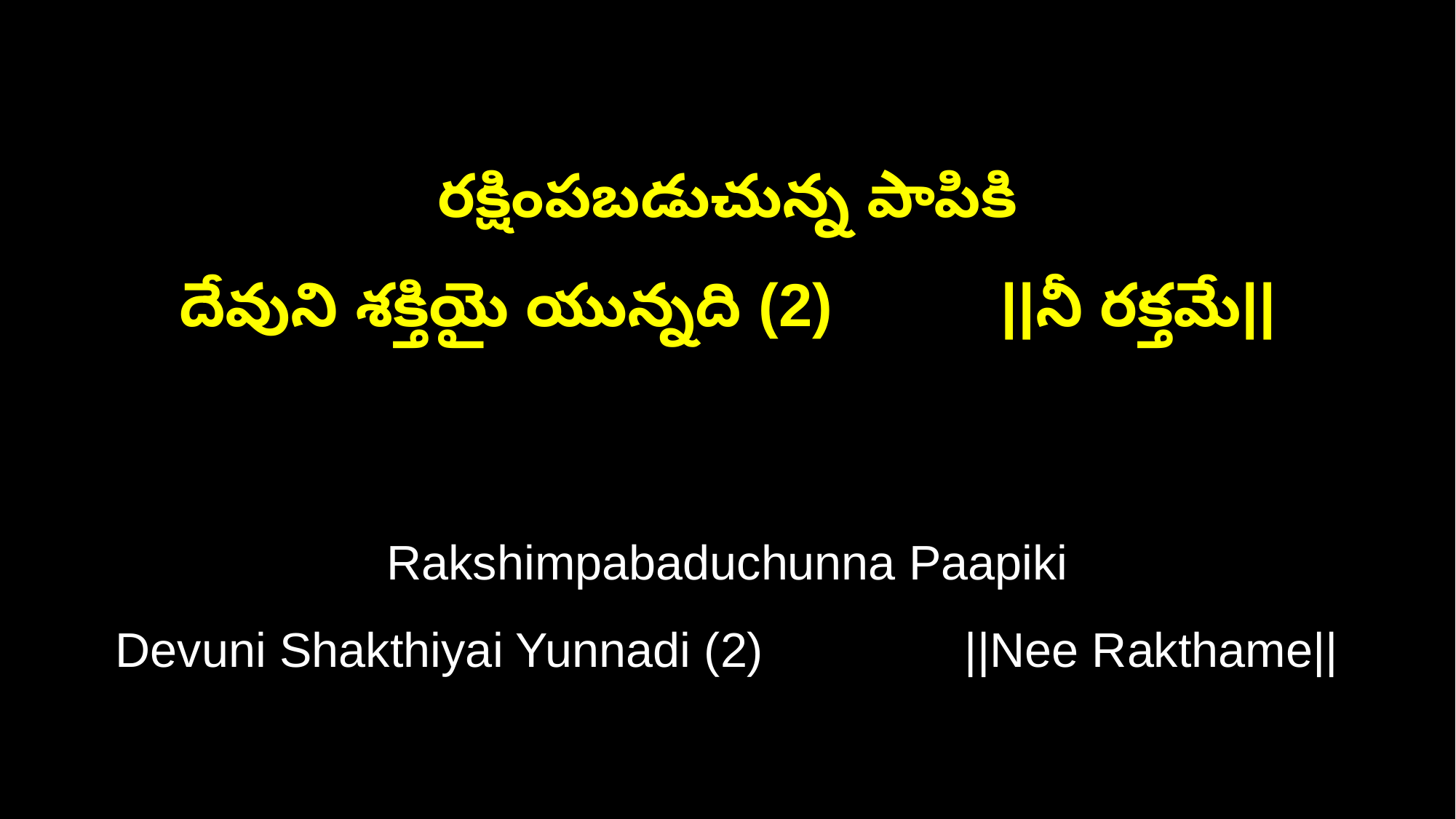

రక్షింపబడుచున్న పాపికి
దేవుని శక్తియై యున్నది (2)          ||నీ రక్తమే||
Rakshimpabaduchunna Paapiki
Devuni Shakthiyai Yunnadi (2)               ||Nee Rakthame||